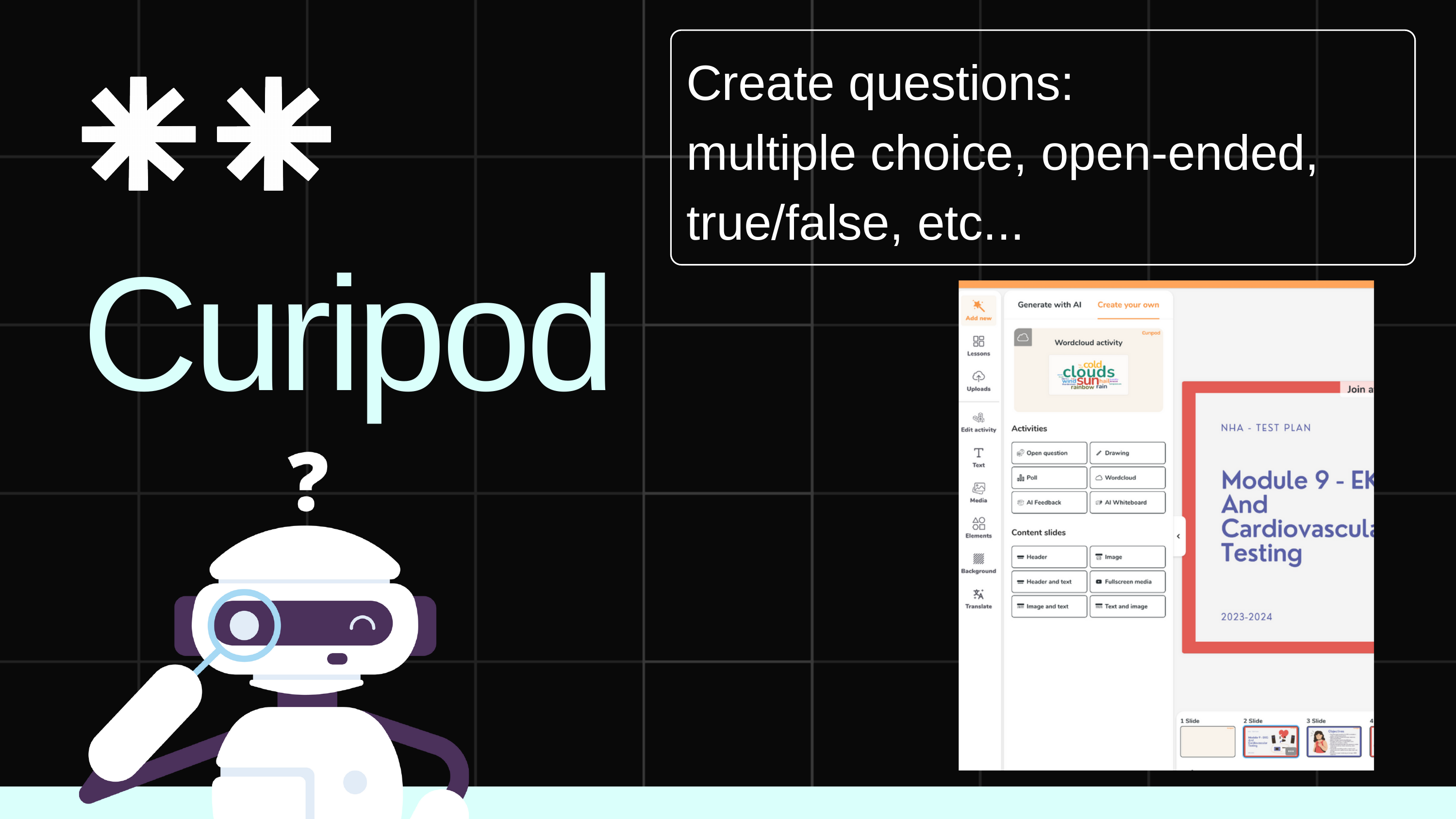

Create questions:
multiple choice, open-ended, true/false, etc...

Curipod